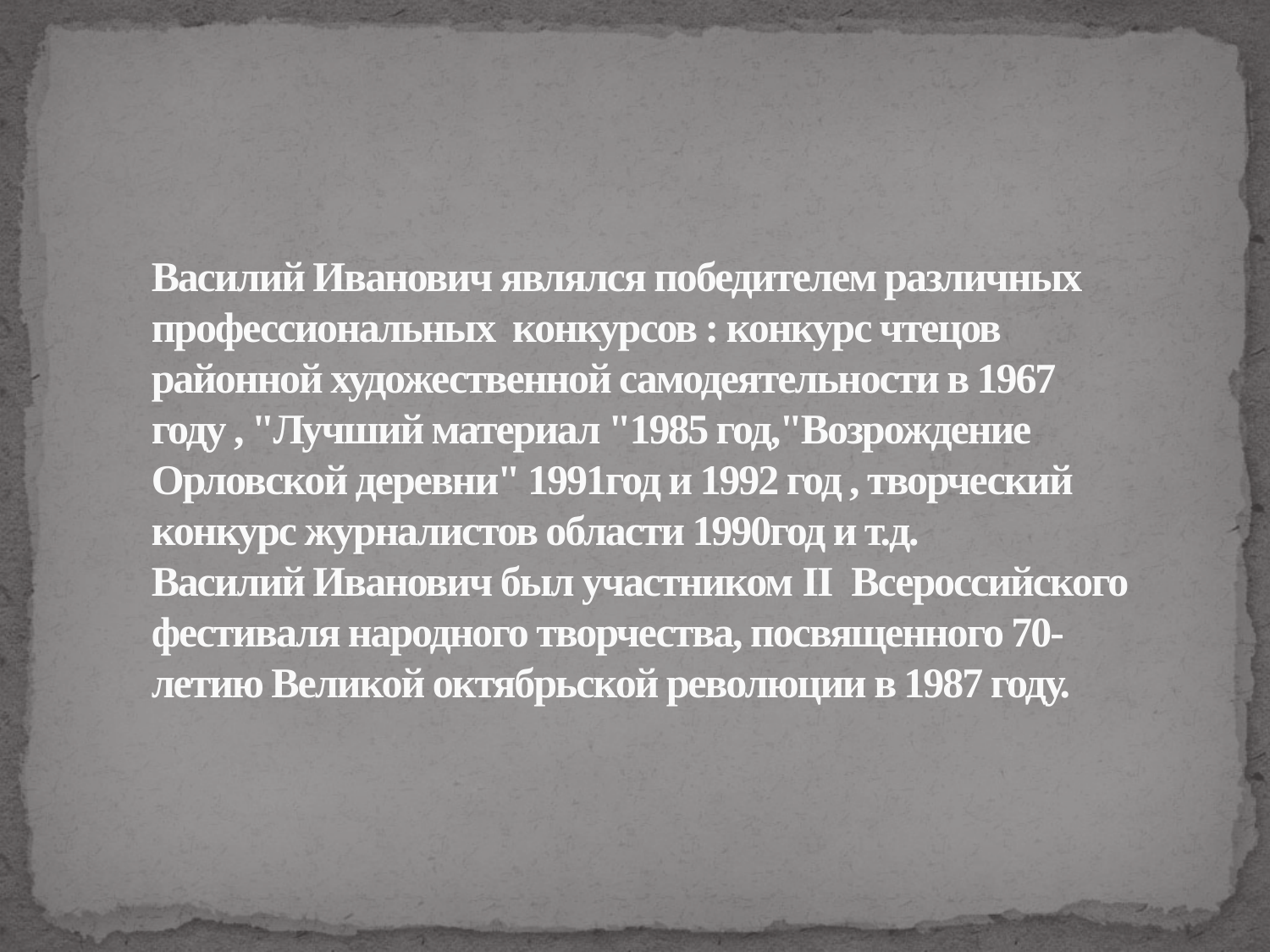

Василий Иванович являлся победителем различных профессиональных  конкурсов : конкурс чтецов районной художественной самодеятельности в 1967 году , "Лучший материал "1985 год,"Возрождение Орловской деревни" 1991год и 1992 год , творческий конкурс журналистов области 1990год и т.д.
Василий Иванович был участником II  Всероссийского фестиваля народного творчества, посвященного 70-летию Великой октябрьской революции в 1987 году.